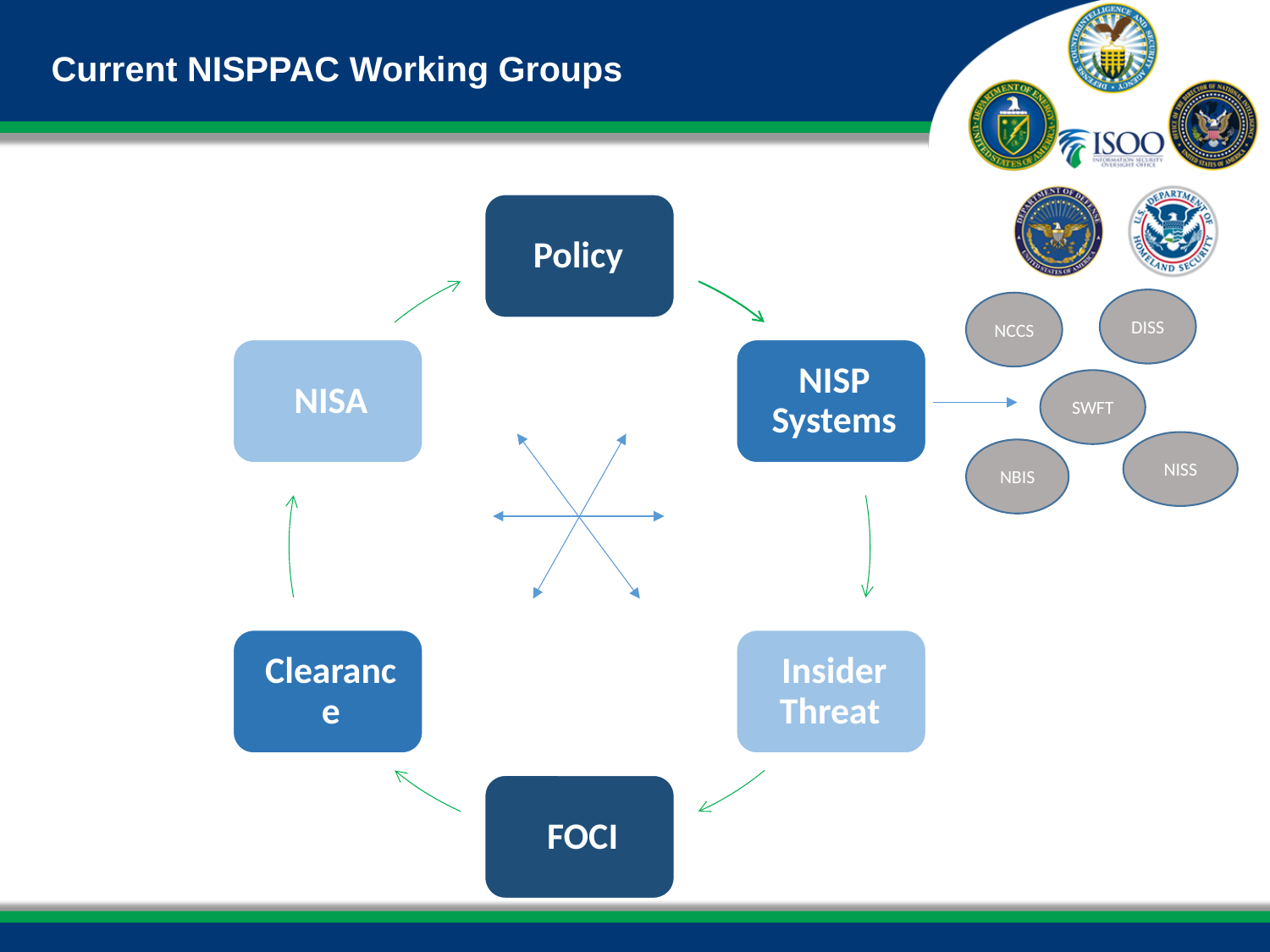

# Current NISPPAC Working Groups
Policy
NISP Systems
Insider Threat
FOCI
Clearance
NISA
DISS
NCCS
SWFT
NISS
NBIS